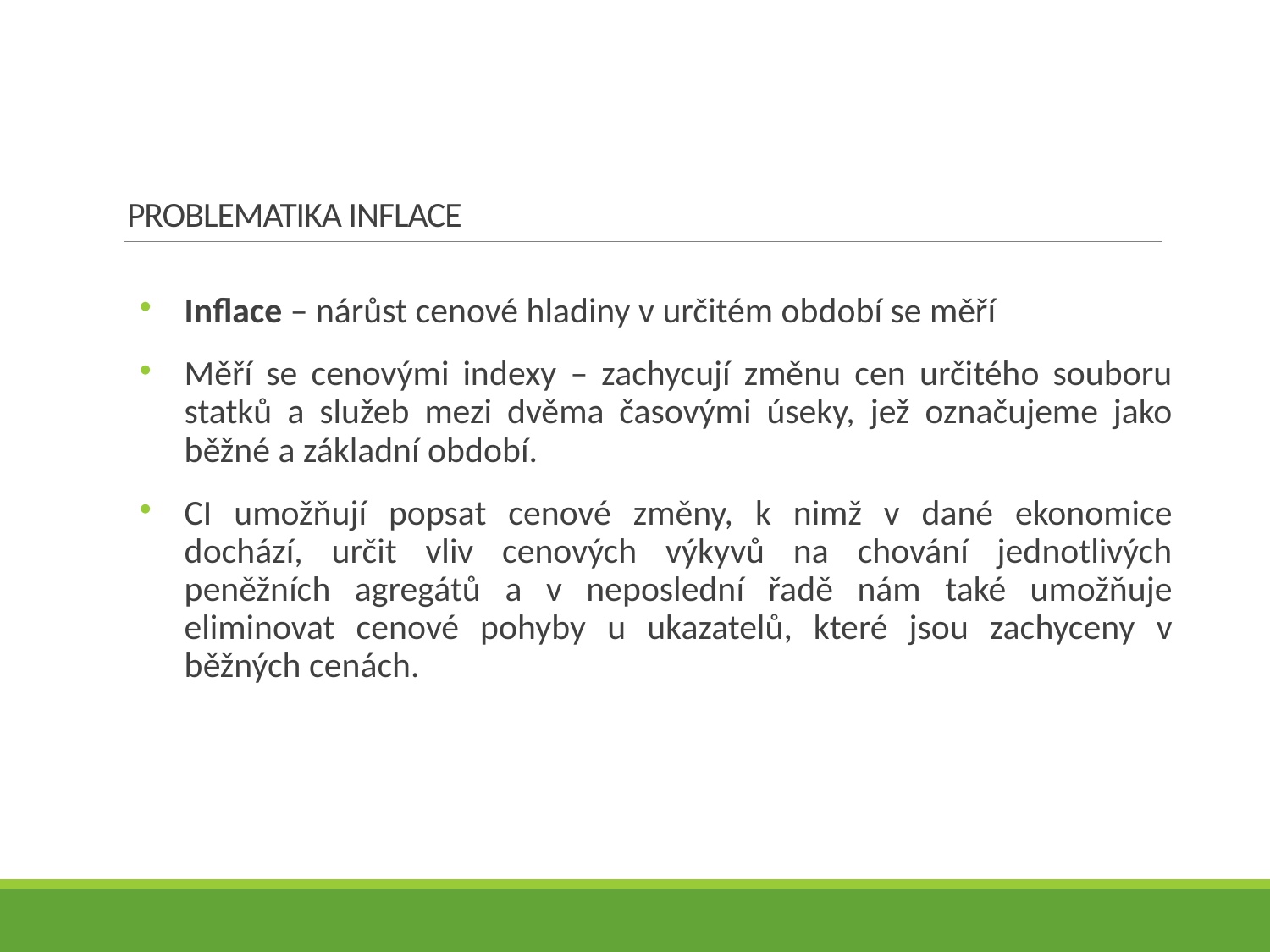

# Problematika inflace
Inflace – nárůst cenové hladiny v určitém období se měří
Měří se cenovými indexy – zachycují změnu cen určitého souboru statků a služeb mezi dvěma časovými úseky, jež označujeme jako běžné a základní období.
CI umožňují popsat cenové změny, k nimž v dané ekonomice dochází, určit vliv cenových výkyvů na chování jednotlivých peněžních agregátů a v neposlední řadě nám také umožňuje eliminovat cenové pohyby u ukazatelů, které jsou zachyceny v běžných cenách.